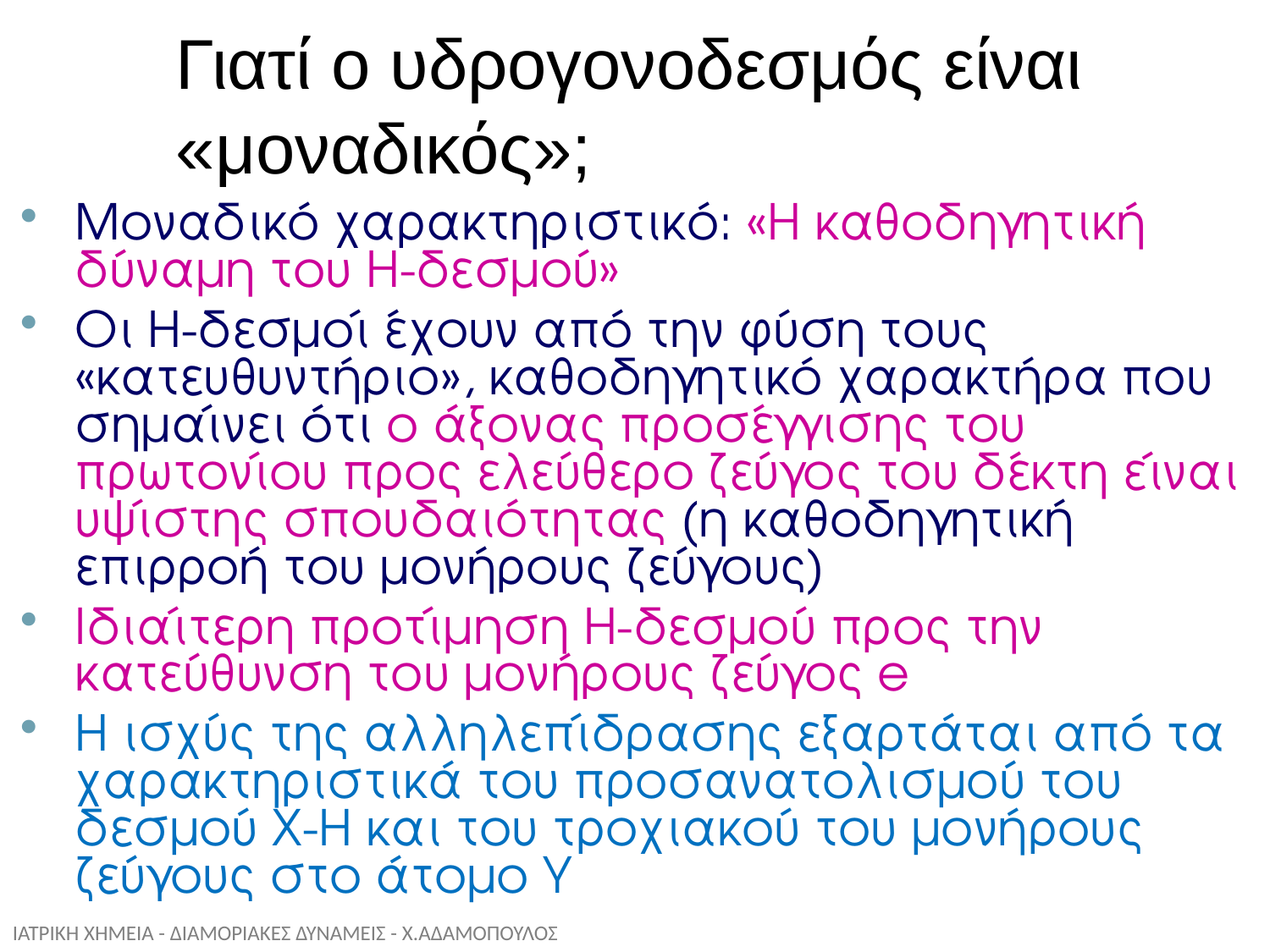

Γιατί ο υδρογονοδεσμός είναι «μοναδικός»;
Μοναδικό χαρακτηριστικό: «H καθοδηγητική δύναμη του Η-δεσμού»
Οι Η-δεσμοί έχουν από την φύση τους «κατευθυντήριο», καθοδηγητικό χαρακτήρα που σημαίνει ότι ο άξονας προσέγγισης του πρωτονίου προς ελεύθερο ζεύγος του δέκτη είναι υψίστης σπουδαιότητας (η καθοδηγητική επιρροή του μονήρους ζεύγους)
Ιδιαίτερη προτίμηση Η-δεσμού προς την κατεύθυνση του μονήρους ζεύγος e
Η ισχύς της αλληλεπίδρασης εξαρτάται από τα χαρακτηριστικά του προσανατολισμού του δεσμού Χ-Η και του τροχιακού του μονήρους ζεύγους στο άτομο Υ
ΙΑΤΡΙΚΗ ΧΗΜΕΙΑ - ΔΙΑΜΟΡΙΑΚΕΣ ΔΥΝΑΜΕΙΣ - Χ.ΑΔΑΜΟΠΟΥΛΟΣ